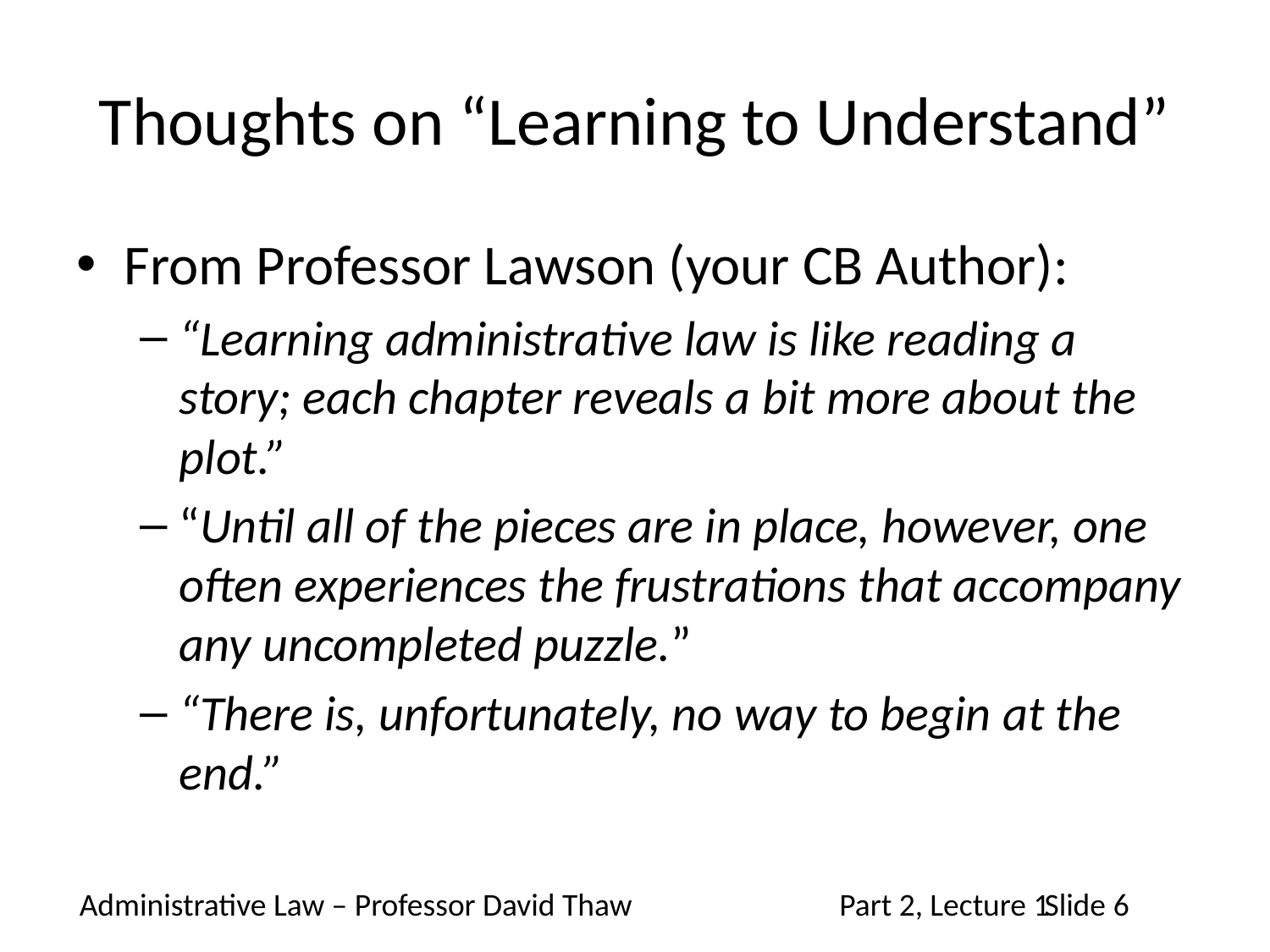

# Thoughts on “Learning to Understand”
From Professor Lawson (your CB Author):
“Learning administrative law is like reading a story; each chapter reveals a bit more about the plot.”
“Until all of the pieces are in place, however, one often experiences the frustrations that accompany any uncompleted puzzle.”
“There is, unfortunately, no way to begin at the end.”